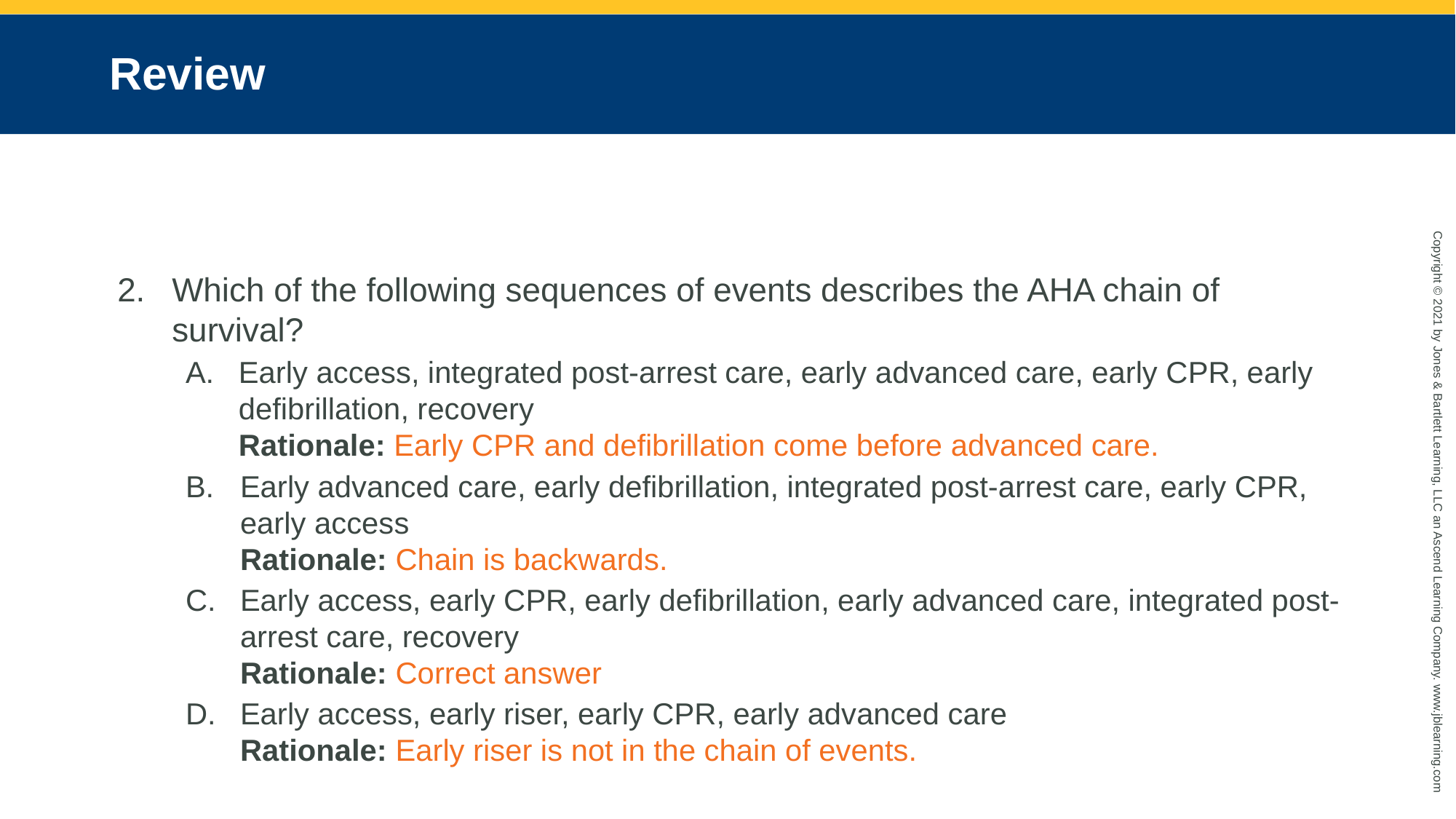

# Review
Which of the following sequences of events describes the AHA chain of survival?
Early access, integrated post-arrest care, early advanced care, early CPR, early defibrillation, recovery
Rationale: Early CPR and defibrillation come before advanced care.
Early advanced care, early defibrillation, integrated post-arrest care, early CPR, 	 early access
Rationale: Chain is backwards.
Early access, early CPR, early defibrillation, early advanced care, integrated post-arrest care, recovery
Rationale: Correct answer
Early access, early riser, early CPR, early advanced care
Rationale: Early riser is not in the chain of events.